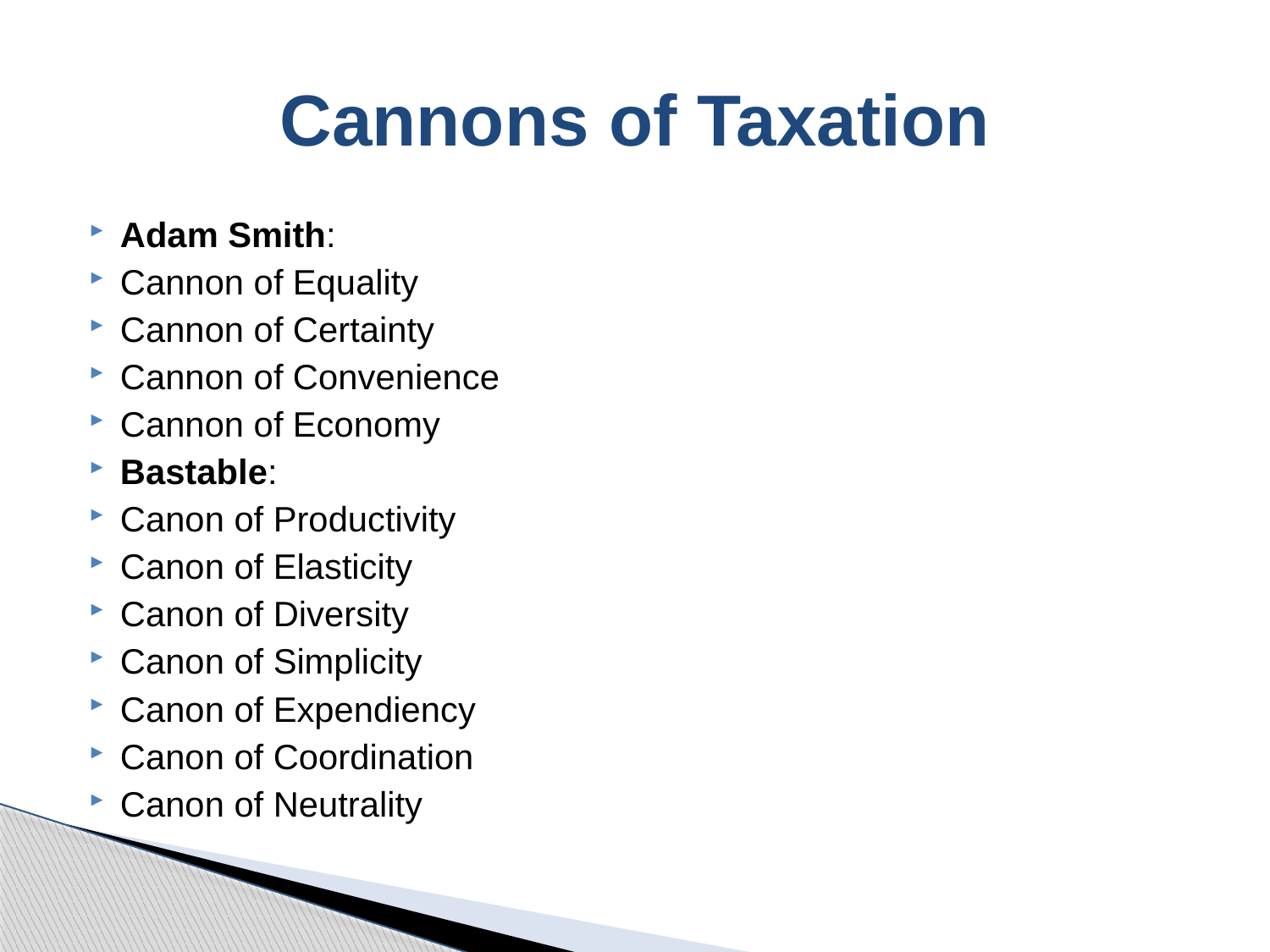

# Cannons of Taxation
Adam Smith:
Cannon of Equality
Cannon of Certainty
Cannon of Convenience
Cannon of Economy
Bastable:
Canon of Productivity
Canon of Elasticity
Canon of Diversity
Canon of Simplicity
Canon of Expendiency
Canon of Coordination
Canon of Neutrality